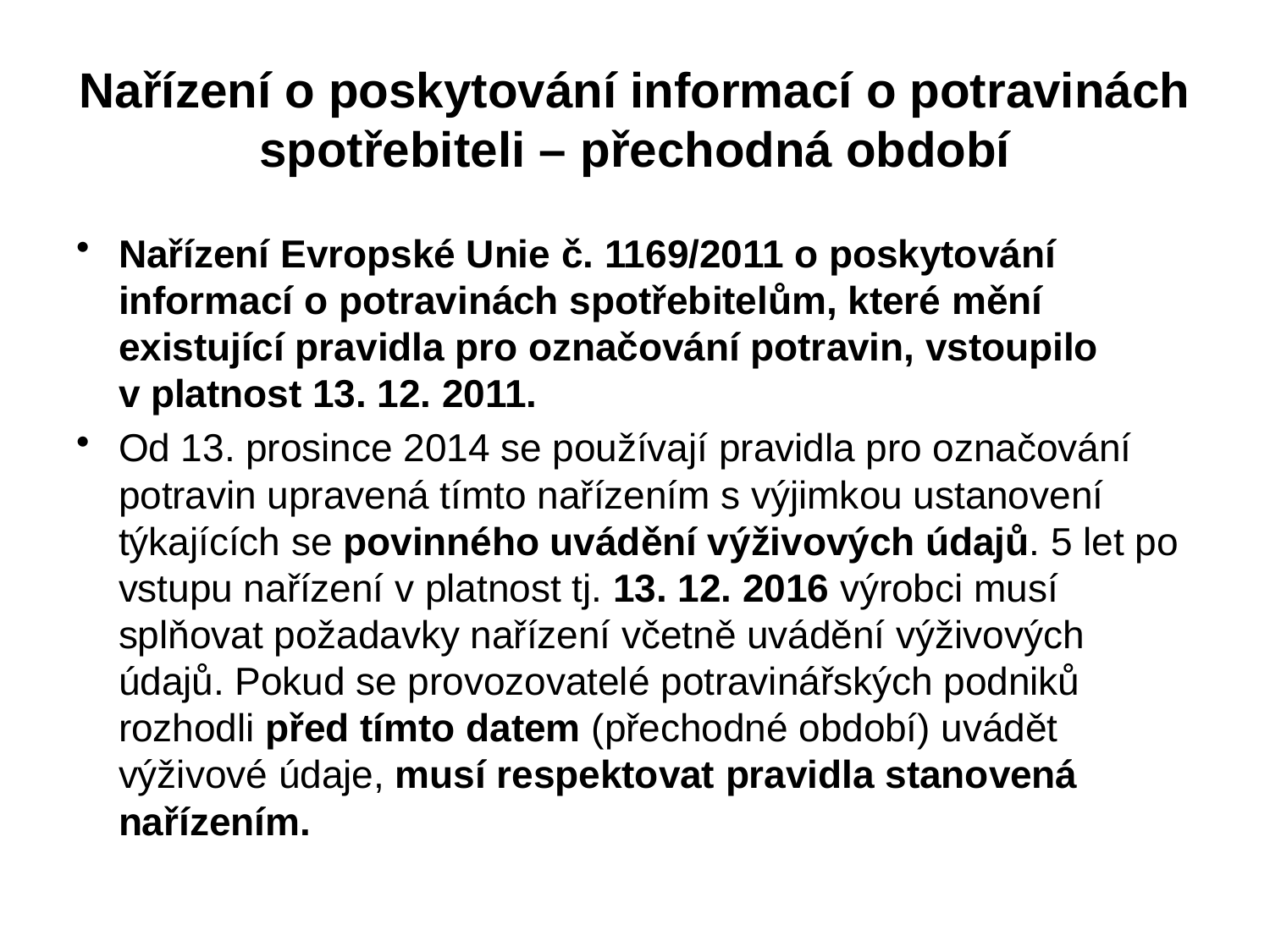

# Nařízení o poskytování informací o potravinách spotřebiteli – přechodná období
Nařízení Evropské Unie č. 1169/2011 o poskytování informací o potravinách spotřebitelům, které mění existující pravidla pro označování potravin, vstoupilo v platnost 13. 12. 2011.
Od 13. prosince 2014 se používají pravidla pro označování potravin upravená tímto nařízením s výjimkou ustanovení týkajících se povinného uvádění výživových údajů. 5 let po vstupu nařízení v platnost tj. 13. 12. 2016 výrobci musí splňovat požadavky nařízení včetně uvádění výživových údajů. Pokud se provozovatelé potravinářských podniků rozhodli před tímto datem (přechodné období) uvádět výživové údaje, musí respektovat pravidla stanovená nařízením.